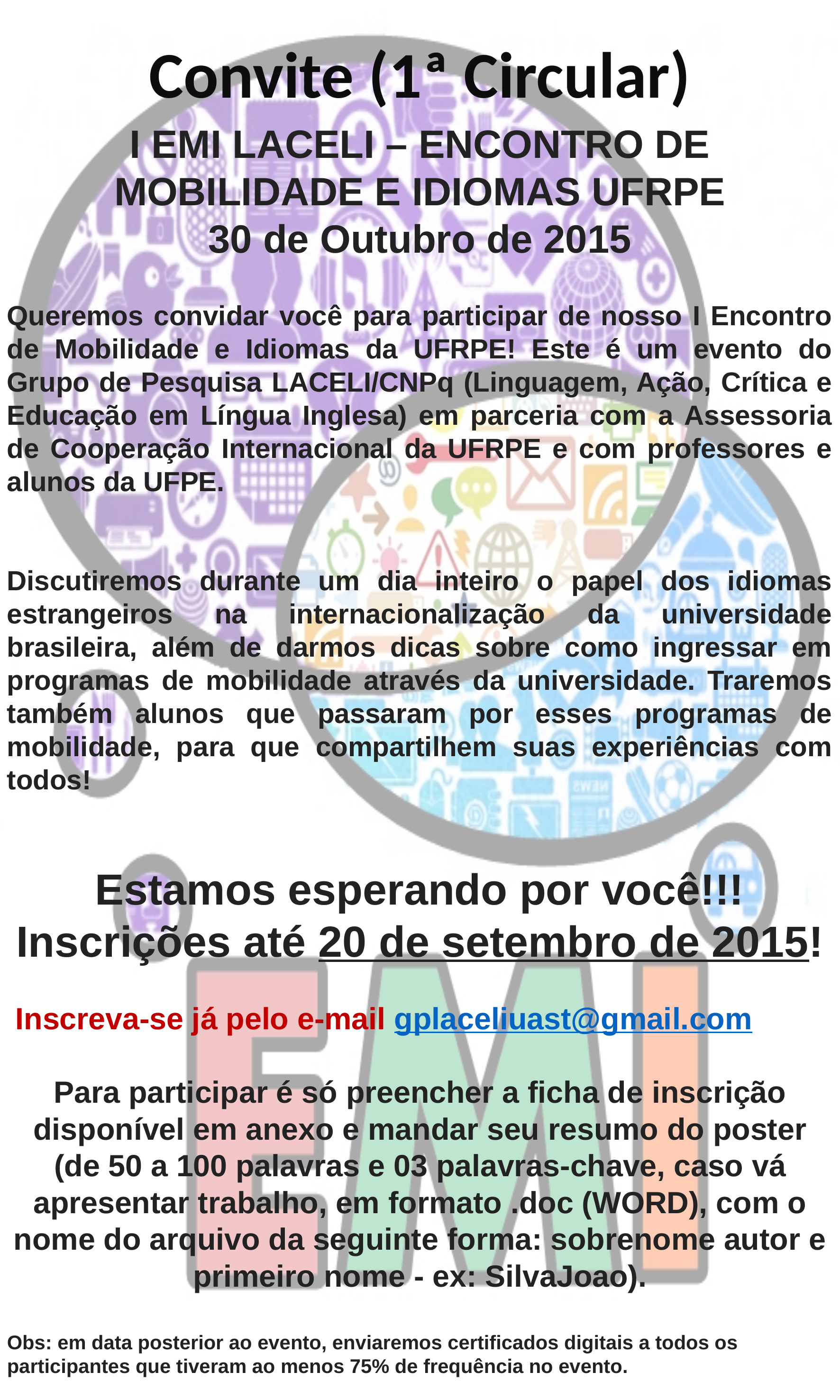

Convite (1ª Circular)
I EMI LACELI – ENCONTRO DE MOBILIDADE E IDIOMAS UFRPE
30 de Outubro de 2015

Queremos convidar você para participar de nosso I Encontro de Mobilidade e Idiomas da UFRPE! Este é um evento do Grupo de Pesquisa LACELI/CNPq (Linguagem, Ação, Crítica e Educação em Língua Inglesa) em parceria com a Assessoria de Cooperação Internacional da UFRPE e com professores e alunos da UFPE.

Discutiremos durante um dia inteiro o papel dos idiomas estrangeiros na internacionalização da universidade brasileira, além de darmos dicas sobre como ingressar em programas de mobilidade através da universidade. Traremos também alunos que passaram por esses programas de mobilidade, para que compartilhem suas experiências com todos!

Estamos esperando por você!!!
Inscrições até 20 de setembro de 2015!

 Inscreva-se já pelo e-mail gplaceliuast@gmail.com

Para participar é só preencher a ficha de inscrição disponível em anexo e mandar seu resumo do poster (de 50 a 100 palavras e 03 palavras-chave, caso vá apresentar trabalho, em formato .doc (WORD), com o nome do arquivo da seguinte forma: sobrenome autor e primeiro nome - ex: SilvaJoao).

Obs: em data posterior ao evento, enviaremos certificados digitais a todos os participantes que tiveram ao menos 75% de frequência no evento.